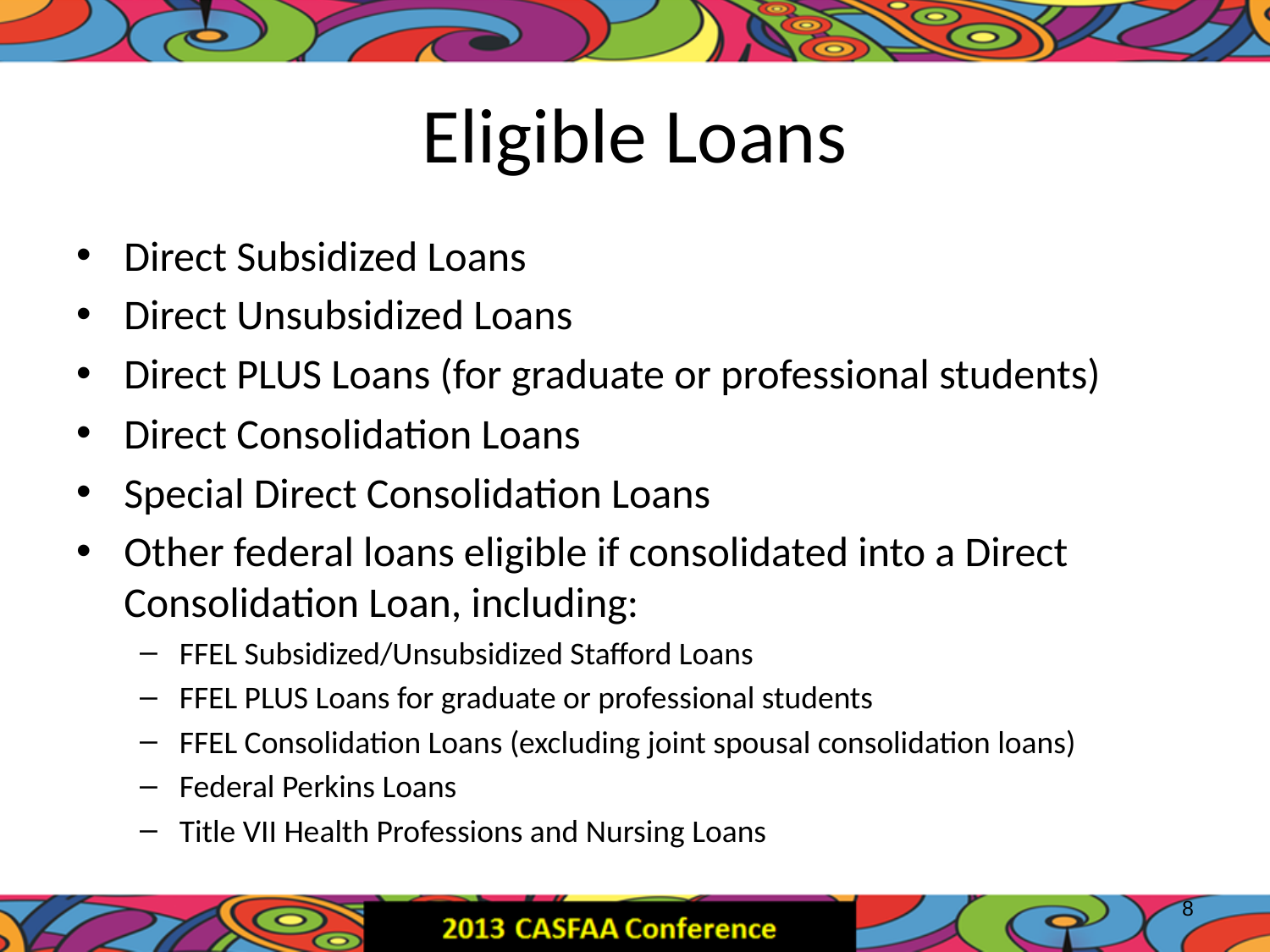

# Eligible Loans
Direct Subsidized Loans
Direct Unsubsidized Loans
Direct PLUS Loans (for graduate or professional students)
Direct Consolidation Loans
Special Direct Consolidation Loans
Other federal loans eligible if consolidated into a Direct Consolidation Loan, including:
FFEL Subsidized/Unsubsidized Stafford Loans
FFEL PLUS Loans for graduate or professional students
FFEL Consolidation Loans (excluding joint spousal consolidation loans)
Federal Perkins Loans
Title VII Health Professions and Nursing Loans

8